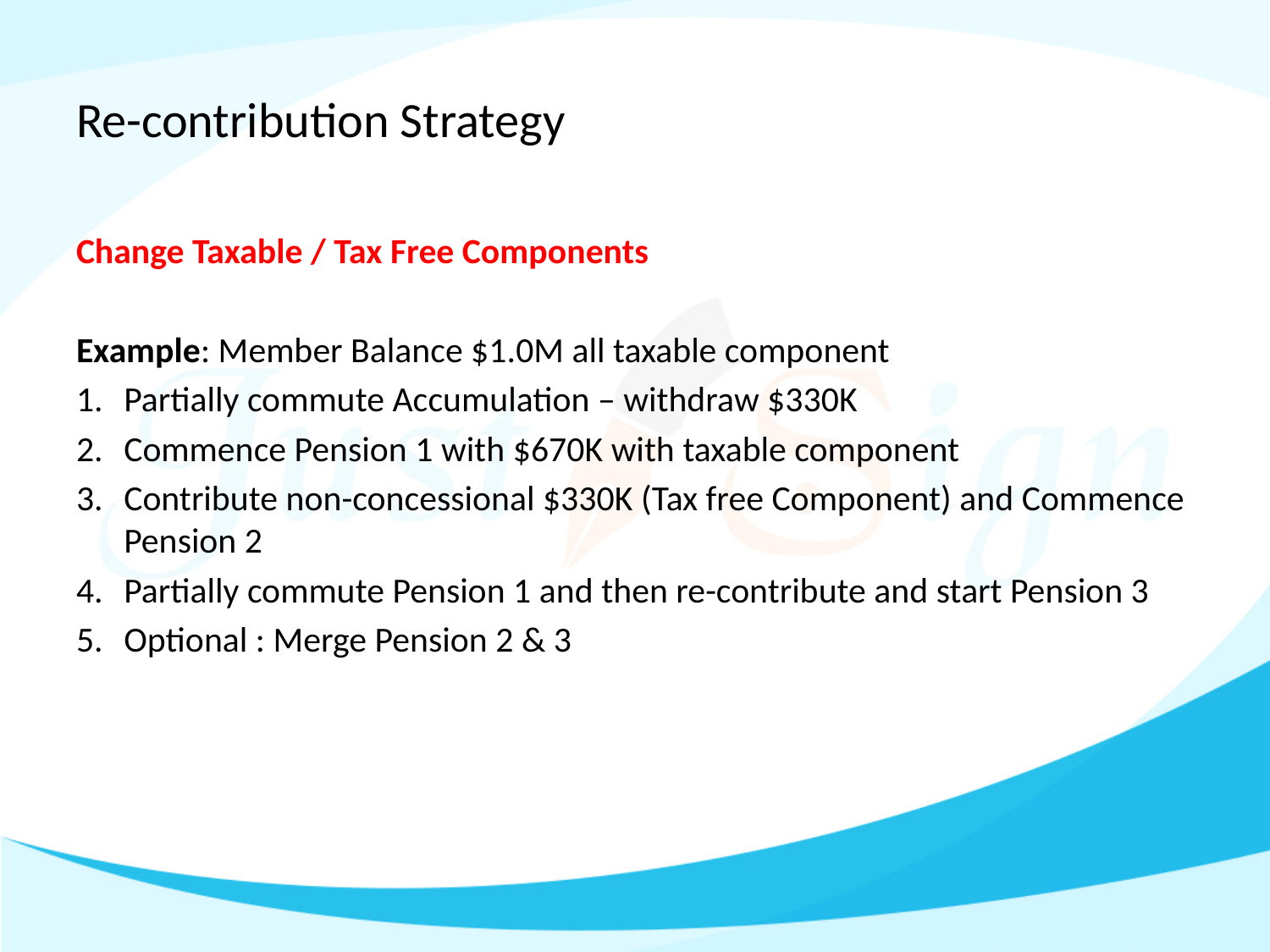

# Re-contribution Strategy
Change Taxable / Tax Free Components

Example: Member Balance $1.0M all taxable component
Partially commute Accumulation – withdraw $330K
Commence Pension 1 with $670K with taxable component
Contribute non-concessional $330K (Tax free Component) and Commence Pension 2
Partially commute Pension 1 and then re-contribute and start Pension 3
Optional : Merge Pension 2 & 3